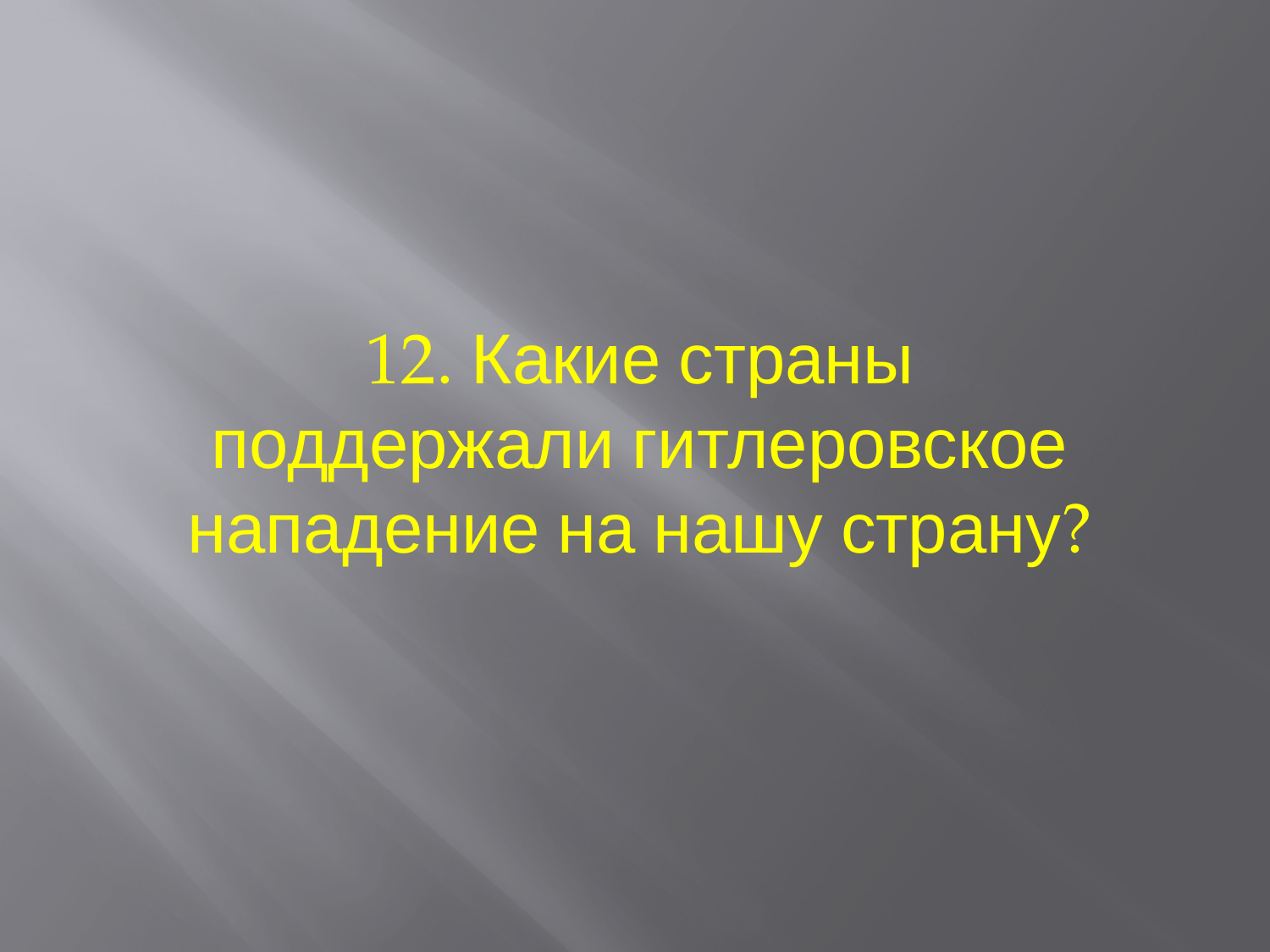

12. Какие страны поддержали гитлеровское нападение на нашу страну?